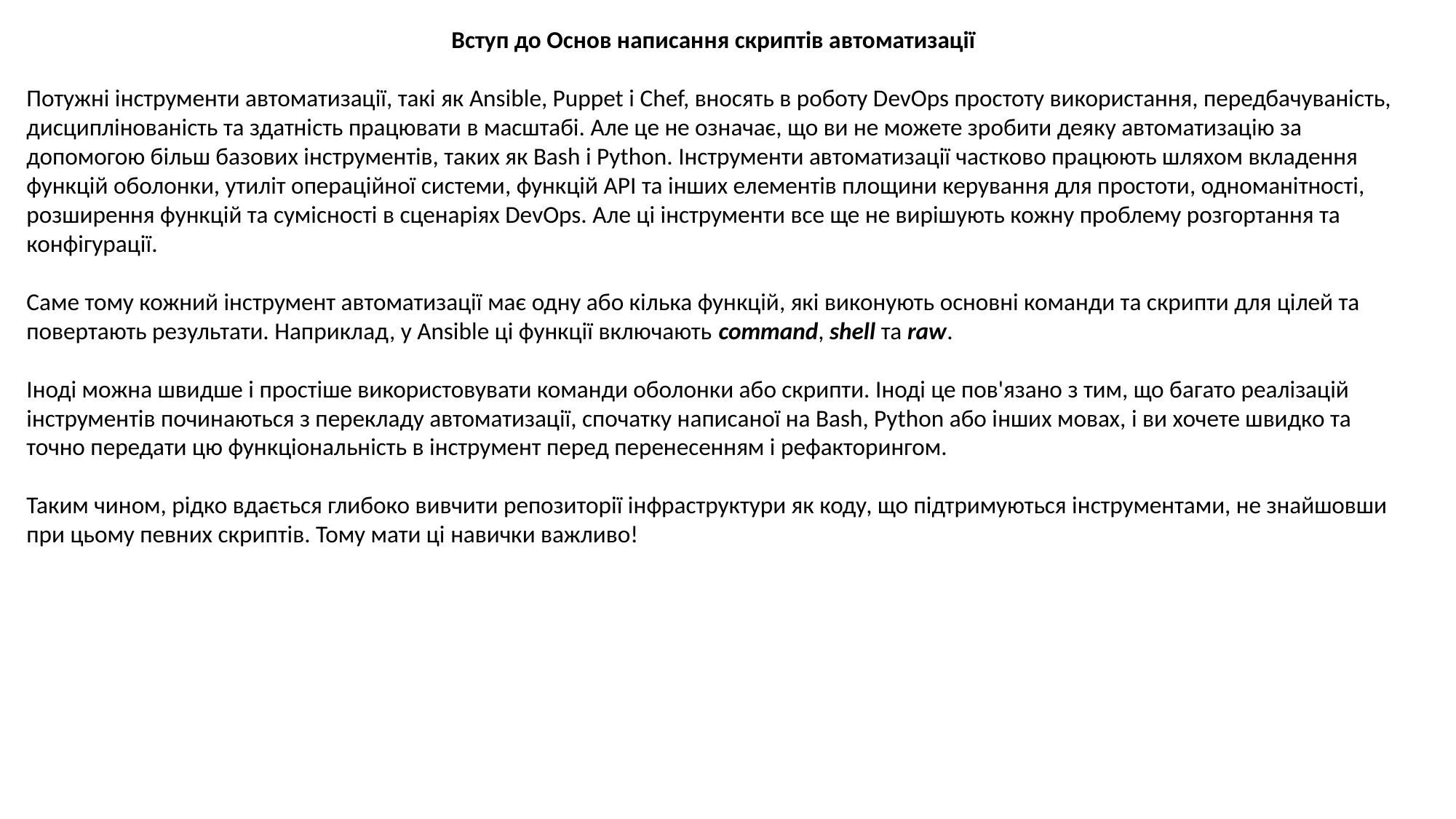

Вступ до Основ написання скриптів автоматизації

Потужні інструменти автоматизації, такі як Ansible, Puppet і Chef, вносять в роботу DevOps простоту використання, передбачуваність, дисциплінованість та здатність працювати в масштабі. Але це не означає, що ви не можете зробити деяку автоматизацію за допомогою більш базових інструментів, таких як Bash і Python. Інструменти автоматизації частково працюють шляхом вкладення функцій оболонки, утиліт операційної системи, функцій API та інших елементів площини керування для простоти, одноманітності, розширення функцій та сумісності в сценаріях DevOps. Але ці інструменти все ще не вирішують кожну проблему розгортання та конфігурації.

Саме тому кожний інструмент автоматизації має одну або кілька функцій, які виконують основні команди та скрипти для цілей та повертають результати. Наприклад, у Ansible ці функції включають command, shell та raw.

Іноді можна швидше і простіше використовувати команди оболонки або скрипти. Іноді це пов'язано з тим, що багато реалізацій інструментів починаються з перекладу автоматизації, спочатку написаної на Bash, Python або інших мовах, і ви хочете швидко та точно передати цю функціональність в інструмент перед перенесенням і рефакторингом.

Таким чином, рідко вдається глибоко вивчити репозиторії інфраструктури як коду, що підтримуються інструментами, не знайшовши при цьому певних скриптів. Тому мати ці навички важливо!